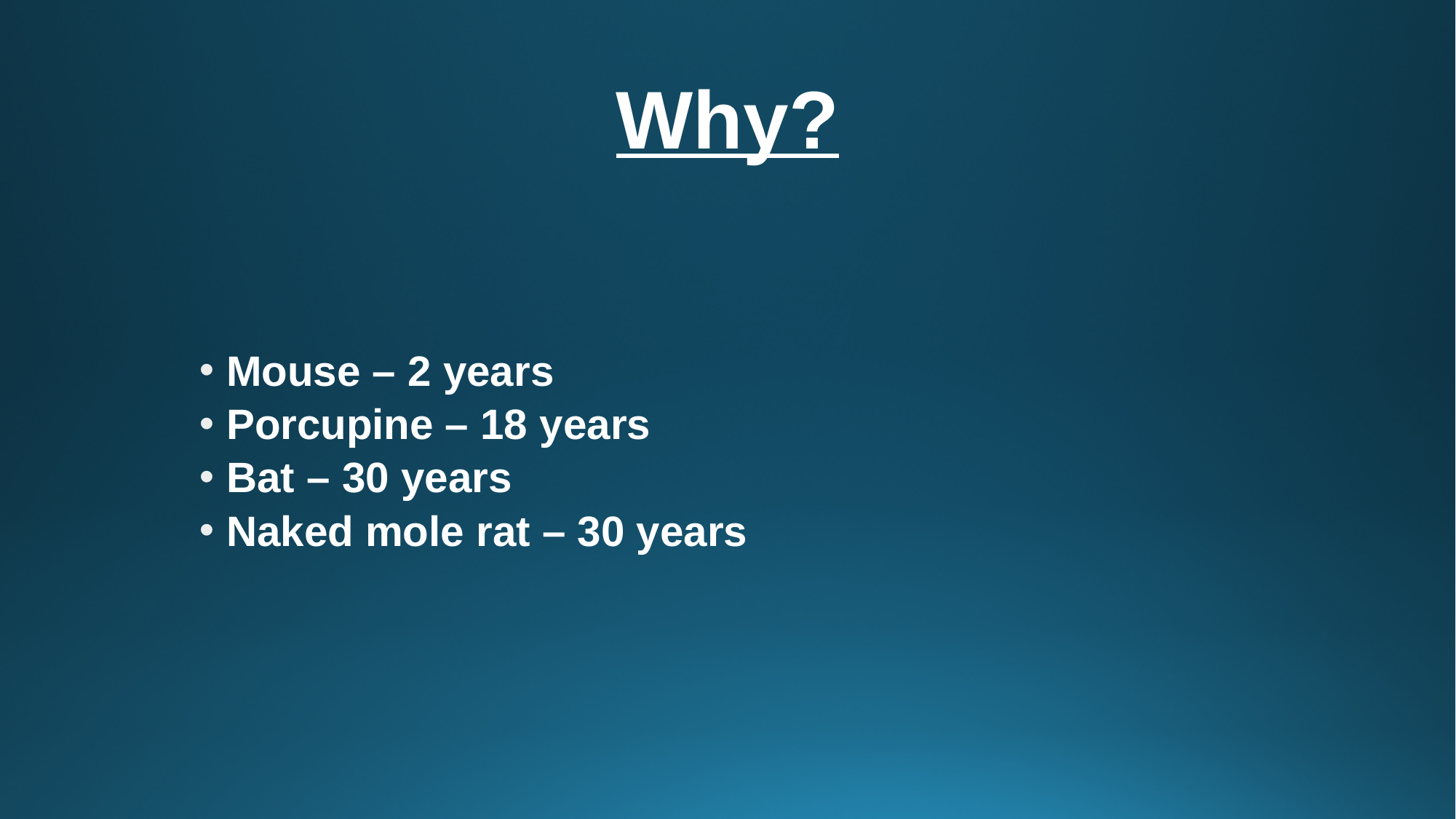

# Why?

Mouse – 2 years
Porcupine – 18 years
Bat – 30 years
Naked mole rat – 30 years